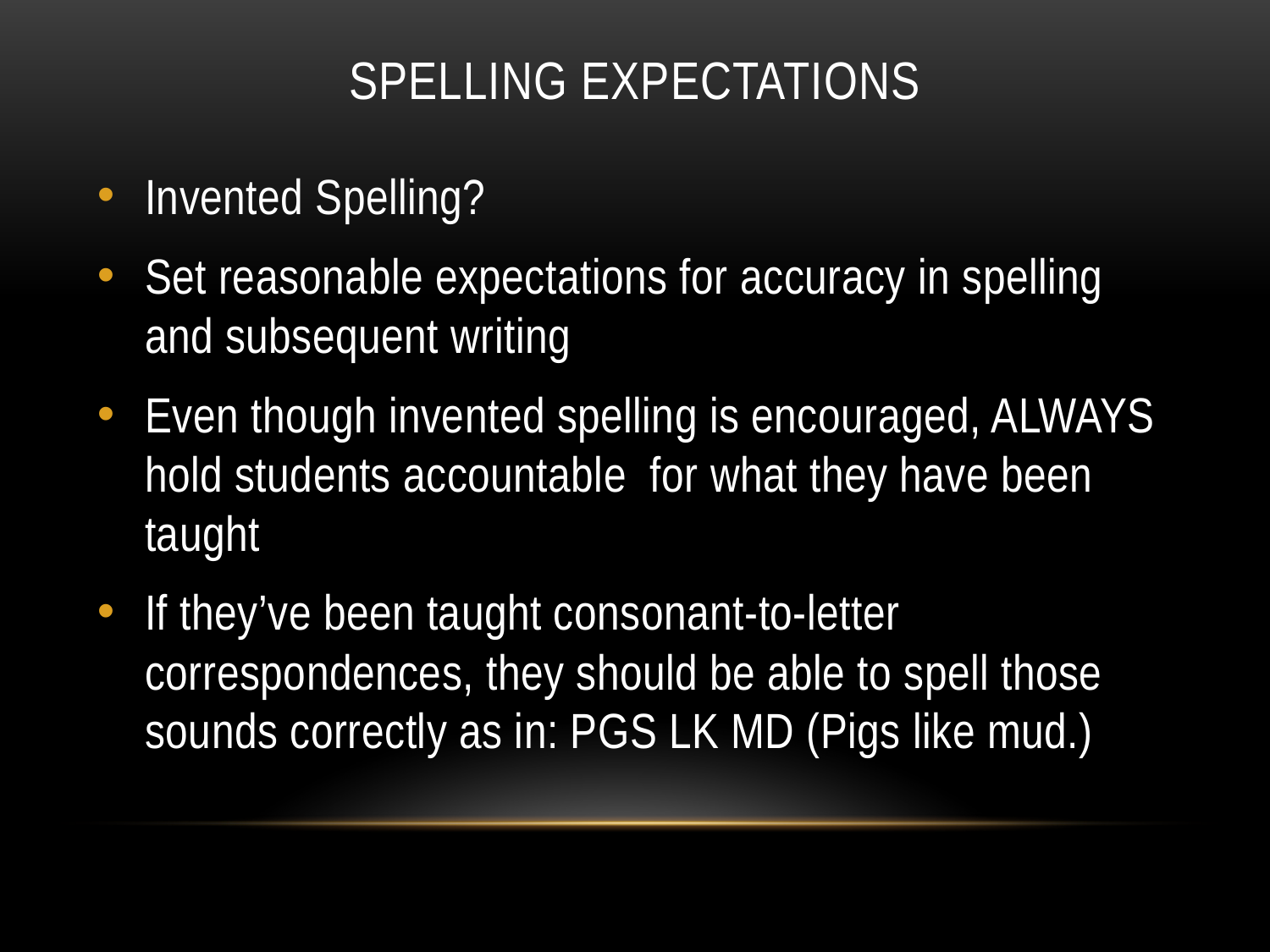

# Spelling expectations
Invented Spelling?
Set reasonable expectations for accuracy in spelling and subsequent writing
Even though invented spelling is encouraged, ALWAYS hold students accountable  for what they have been taught
If they’ve been taught consonant-to-letter correspondences, they should be able to spell those sounds correctly as in: PGS LK MD (Pigs like mud.)